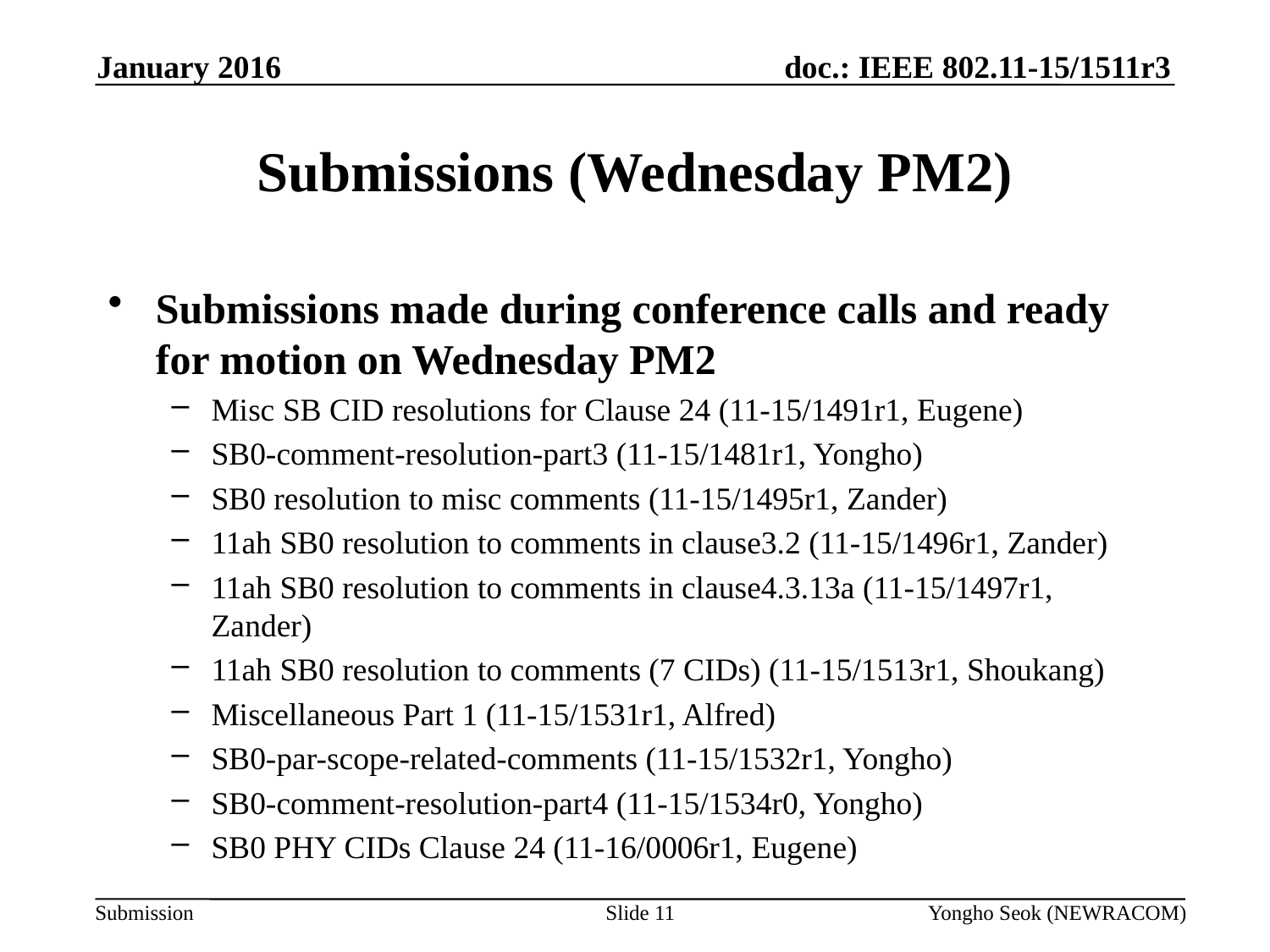

January 2016
# Submissions (Wednesday PM2)
Submissions made during conference calls and ready for motion on Wednesday PM2
Misc SB CID resolutions for Clause 24 (11-15/1491r1, Eugene)
SB0-comment-resolution-part3 (11-15/1481r1, Yongho)
SB0 resolution to misc comments (11-15/1495r1, Zander)
11ah SB0 resolution to comments in clause3.2 (11-15/1496r1, Zander)
11ah SB0 resolution to comments in clause4.3.13a (11-15/1497r1, Zander)
11ah SB0 resolution to comments (7 CIDs) (11-15/1513r1, Shoukang)
Miscellaneous Part 1 (11-15/1531r1, Alfred)
SB0-par-scope-related-comments (11-15/1532r1, Yongho)
SB0-comment-resolution-part4 (11-15/1534r0, Yongho)
SB0 PHY CIDs Clause 24 (11-16/0006r1, Eugene)
Slide 11
Yongho Seok (NEWRACOM)